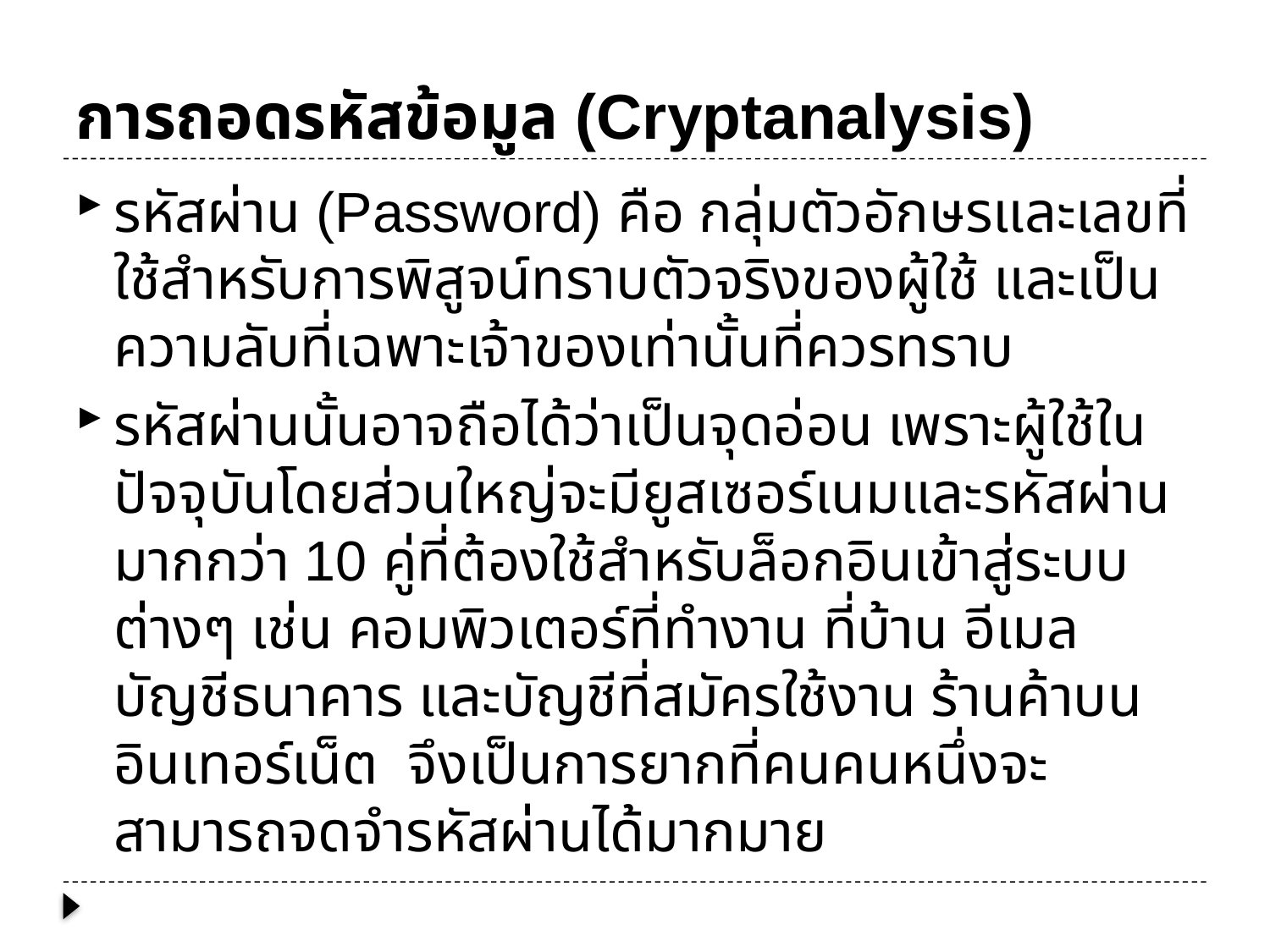

# การถอดรหัสข้อมูล (Cryptanalysis)
รหัสผ่าน (Password) คือ กลุ่มตัวอักษรและเลขที่ใช้สำหรับการพิสูจน์ทราบตัวจริงของผู้ใช้ และเป็นความลับที่เฉพาะเจ้าของเท่านั้นที่ควรทราบ
รหัสผ่านนั้นอาจถือได้ว่าเป็นจุดอ่อน เพราะผู้ใช้ในปัจจุบันโดยส่วนใหญ่จะมียูสเซอร์เนมและรหัสผ่านมากกว่า 10 คู่ที่ต้องใช้สำหรับล็อกอินเข้าสู่ระบบต่างๆ เช่น คอมพิวเตอร์ที่ทำงาน ที่บ้าน อีเมล บัญชีธนาคาร และบัญชีที่สมัครใช้งาน ร้านค้าบนอินเทอร์เน็ต  จึงเป็นการยากที่คนคนหนึ่งจะสามารถจดจำรหัสผ่านได้มากมาย